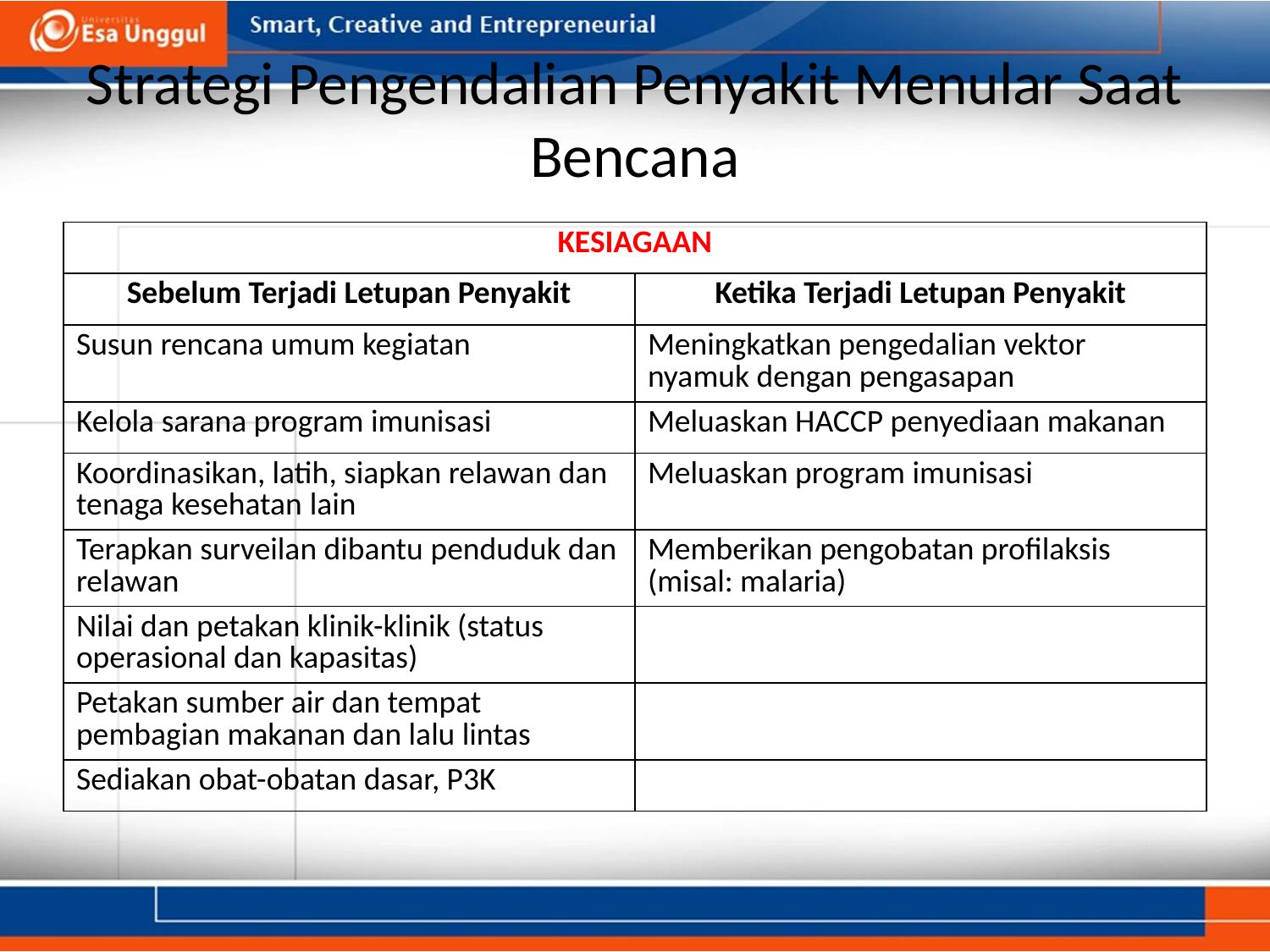

# Strategi Pengendalian Penyakit Menular Saat Bencana
| KESIAGAAN |  |
| --- | --- |
| Sebelum Terjadi Letupan Penyakit | Ketika Terjadi Letupan Penyakit |
| Susun rencana umum kegiatan | Meningkatkan pengedalian vektor nyamuk dengan pengasapan |
| Kelola sarana program imunisasi | Meluaskan HACCP penyediaan makanan |
| Koordinasikan, latih, siapkan relawan dan tenaga kesehatan lain | Meluaskan program imunisasi |
| Terapkan surveilan dibantu penduduk dan relawan | Memberikan pengobatan profilaksis (misal: malaria) |
| Nilai dan petakan klinik-klinik (status operasional dan kapasitas) |  |
| Petakan sumber air dan tempat pembagian makanan dan lalu lintas |  |
| Sediakan obat-obatan dasar, P3K |  |